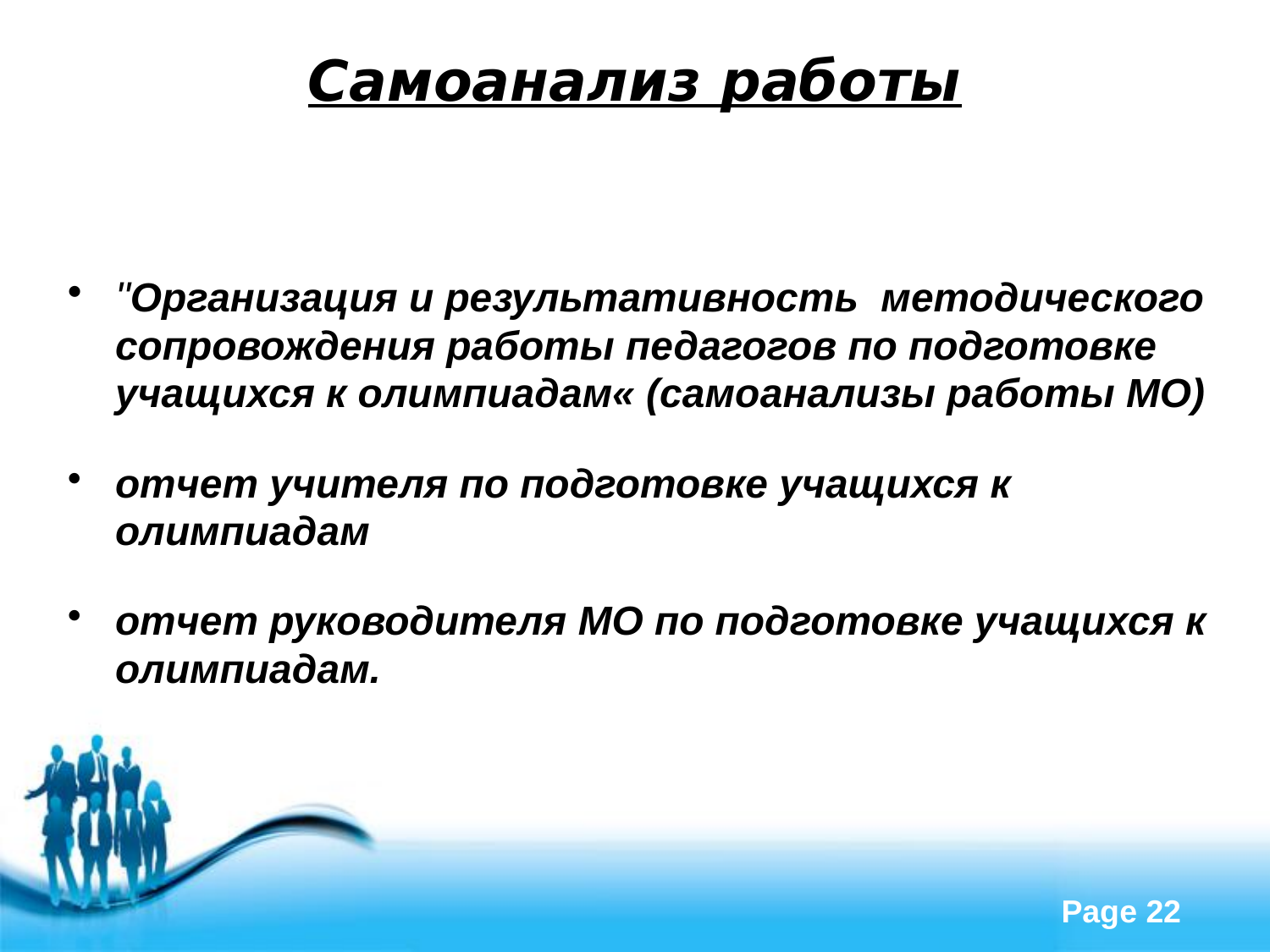

# Самоанализ работы
"Организация и результативность  методического сопровождения работы педагогов по подготовке учащихся к олимпиадам« (самоанализы работы МО)
отчет учителя по подготовке учащихся к олимпиадам
отчет руководителя МО по подготовке учащихся к олимпиадам.